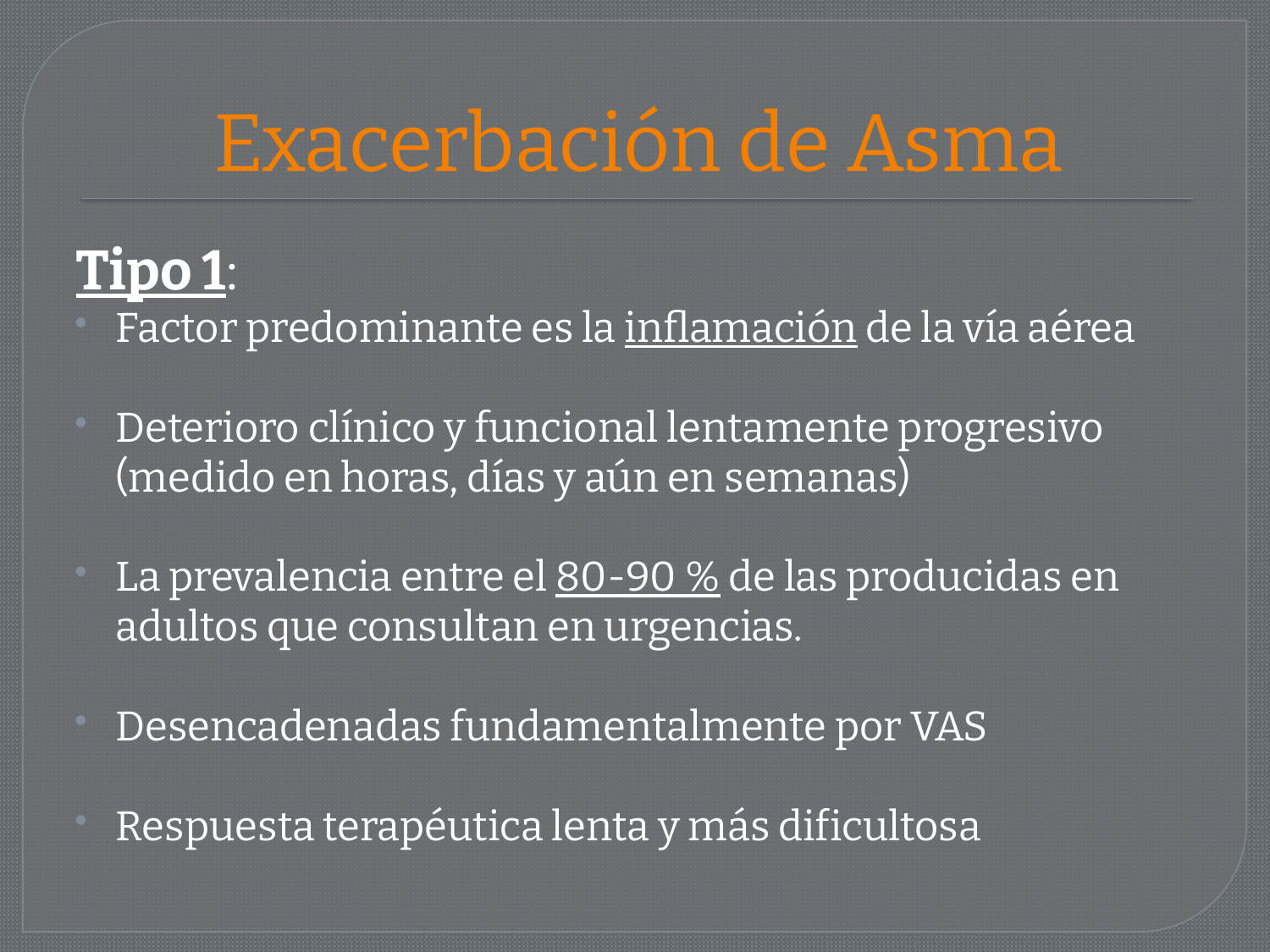

# Exacerbación de Asma
Tipo 1:
Factor predominante es la inflamación de la vía aérea

Deterioro clínico y funcional lentamente progresivo (medido en horas, días y aún en semanas)

La prevalencia entre el 80-90 % de las producidas en adultos que consultan en urgencias.

Desencadenadas fundamentalmente por VAS

Respuesta terapéutica lenta y más dificultosa